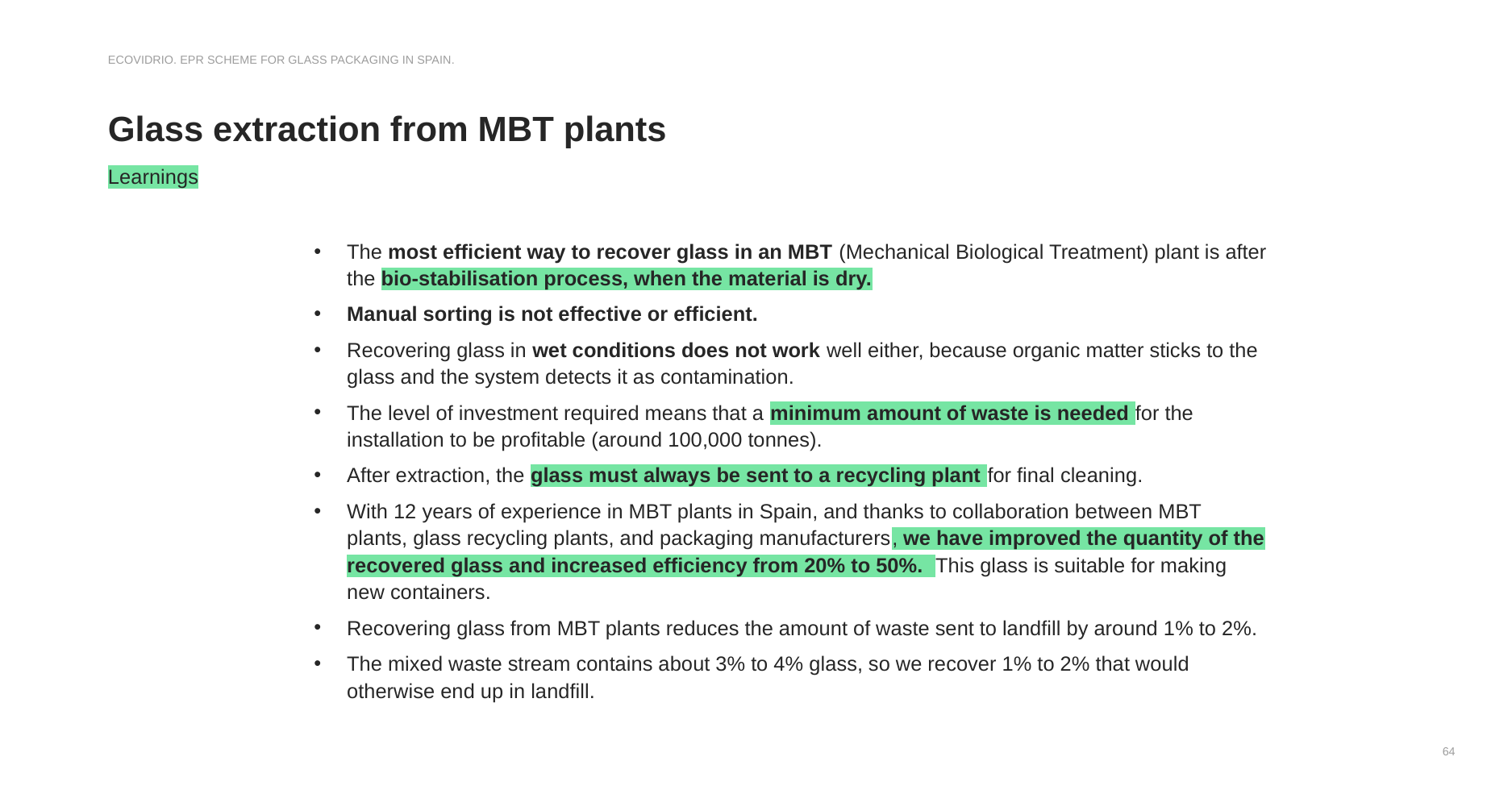

ECOVIDRIO. EPR SCHEME FOR GLASS PACKAGING IN SPAIN.
Glass extraction from MBT plants
Learnings
The most efficient way to recover glass in an MBT (Mechanical Biological Treatment) plant is after the bio‑stabilisation process, when the material is dry.
Manual sorting is not effective or efficient.
Recovering glass in wet conditions does not work well either, because organic matter sticks to the glass and the system detects it as contamination.
The level of investment required means that a minimum amount of waste is needed for the installation to be profitable (around 100,000 tonnes).
After extraction, the glass must always be sent to a recycling plant for final cleaning.
With 12 years of experience in MBT plants in Spain, and thanks to collaboration between MBT plants, glass recycling plants, and packaging manufacturers, we have improved the quantity of the recovered glass and increased efficiency from 20% to 50%.  This glass is suitable for making new containers.
Recovering glass from MBT plants reduces the amount of waste sent to landfill by around 1% to 2%.
The mixed waste stream contains about 3% to 4% glass, so we recover 1% to 2% that would otherwise end up in landfill.